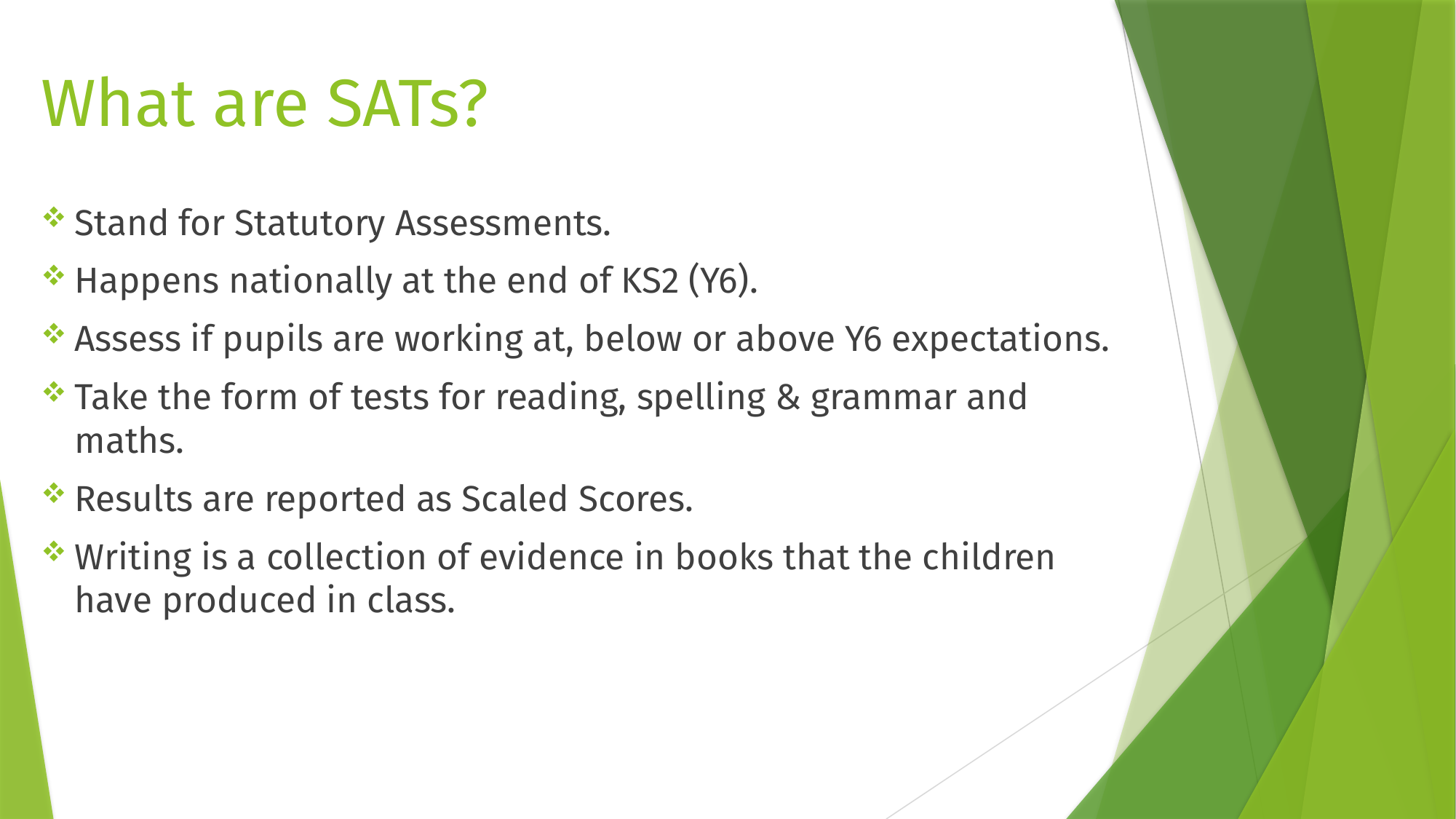

# What are SATs?
Stand for Statutory Assessments.
Happens nationally at the end of KS2 (Y6).
Assess if pupils are working at, below or above Y6 expectations.
Take the form of tests for reading, spelling & grammar and maths.
Results are reported as Scaled Scores.
Writing is a collection of evidence in books that the children have produced in class.